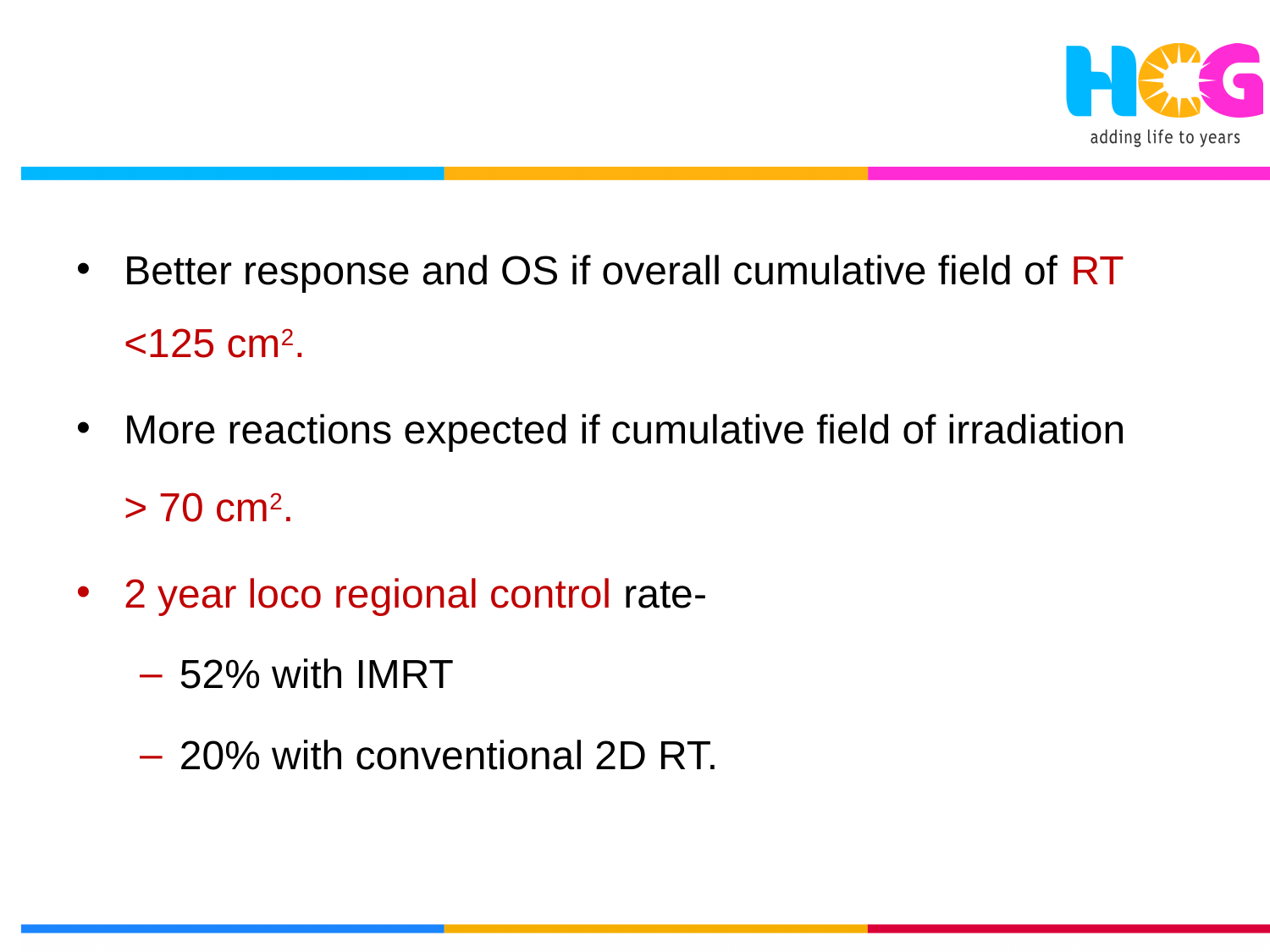

Better response and OS if overall cumulative field of RT <125 cm2.
More reactions expected if cumulative field of irradiation     > 70 cm2.
2 year loco regional control rate-
52% with IMRT
20% with conventional 2D RT.